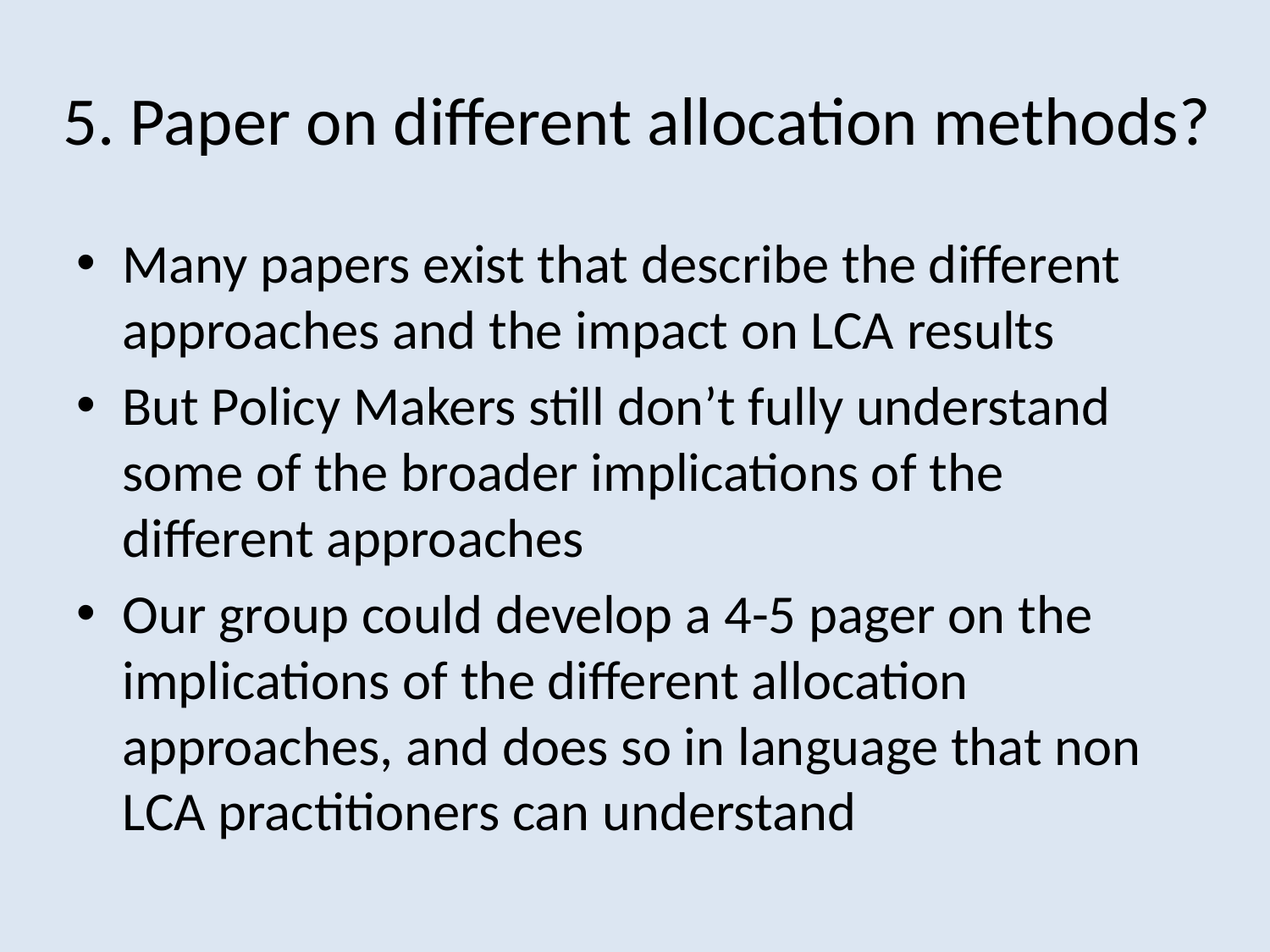

# 5. Paper on different allocation methods?
Many papers exist that describe the different approaches and the impact on LCA results
But Policy Makers still don’t fully understand some of the broader implications of the different approaches
Our group could develop a 4-5 pager on the implications of the different allocation approaches, and does so in language that non LCA practitioners can understand